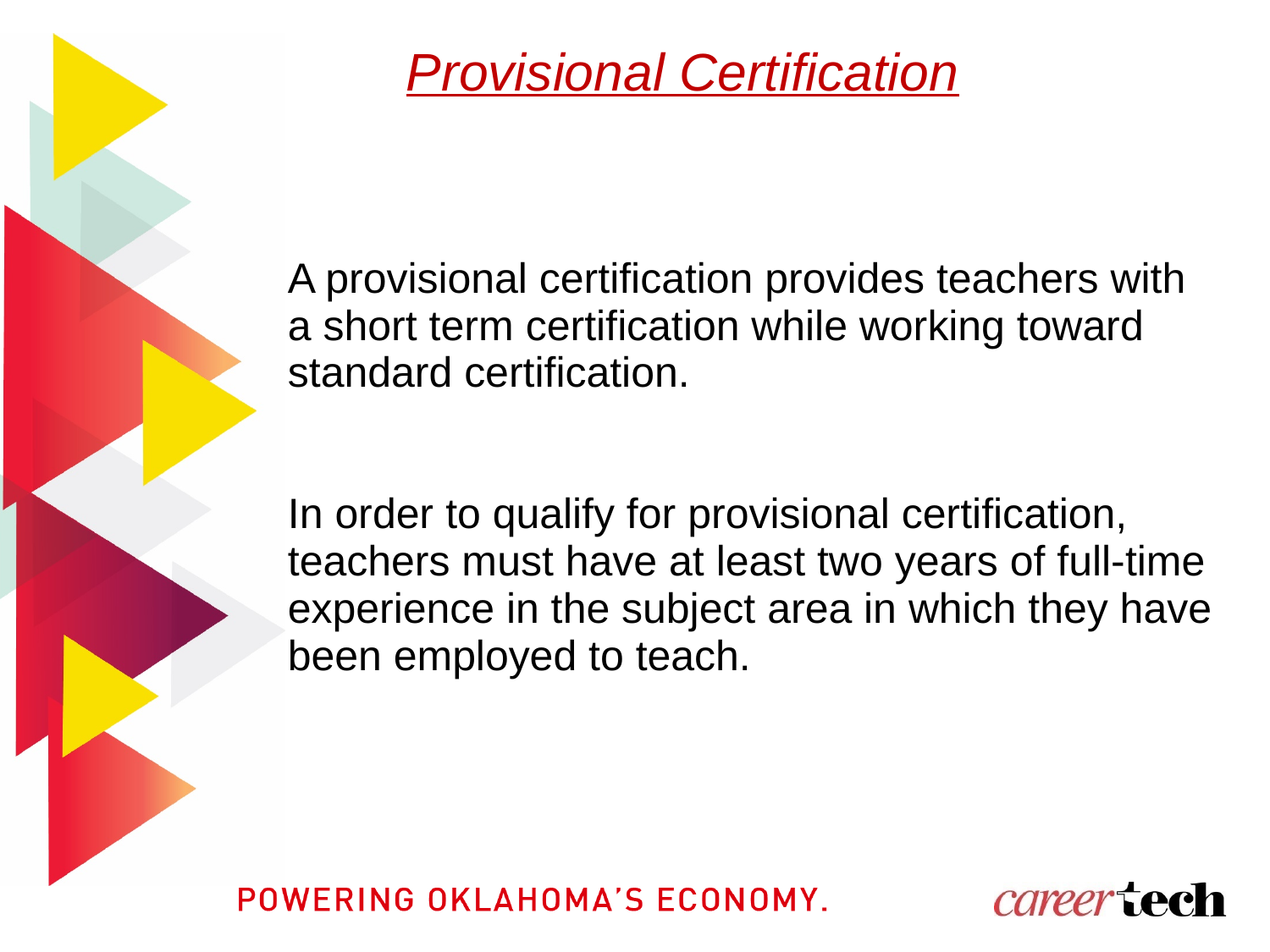

Provisional Certification
A provisional certification provides teachers with a short term certification while working toward standard certification.
In order to qualify for provisional certification,
teachers must have at least two years of full-time experience in the subject area in which they have been employed to teach.